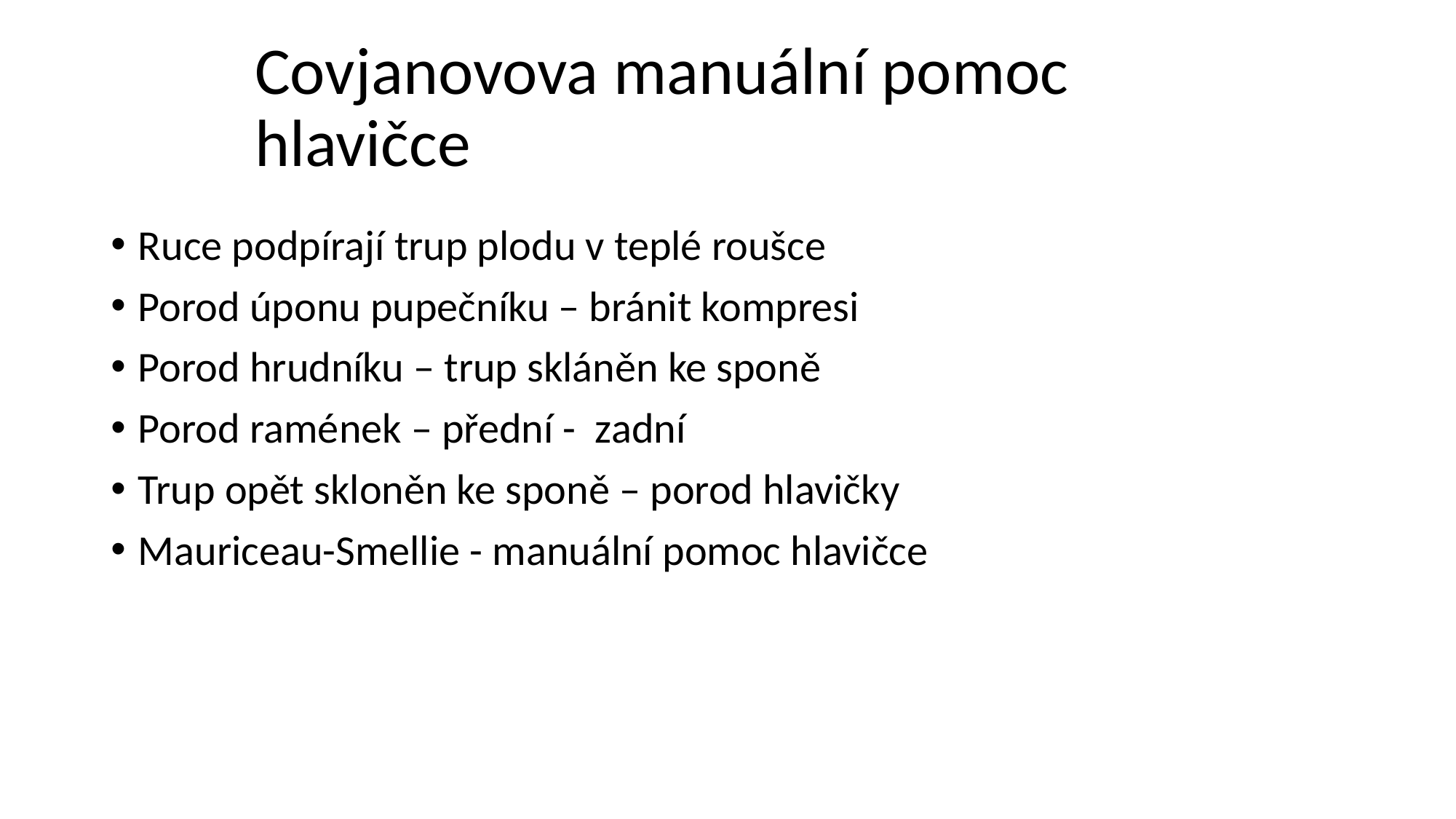

# Covjanovova manuální pomoc hlavičce
Ruce podpírají trup plodu v teplé roušce
Porod úponu pupečníku – bránit kompresi
Porod hrudníku – trup skláněn ke sponě
Porod ramének – přední -  zadní
Trup opět skloněn ke sponě – porod hlavičky
Mauriceau-Smellie - manuální pomoc hlavičce